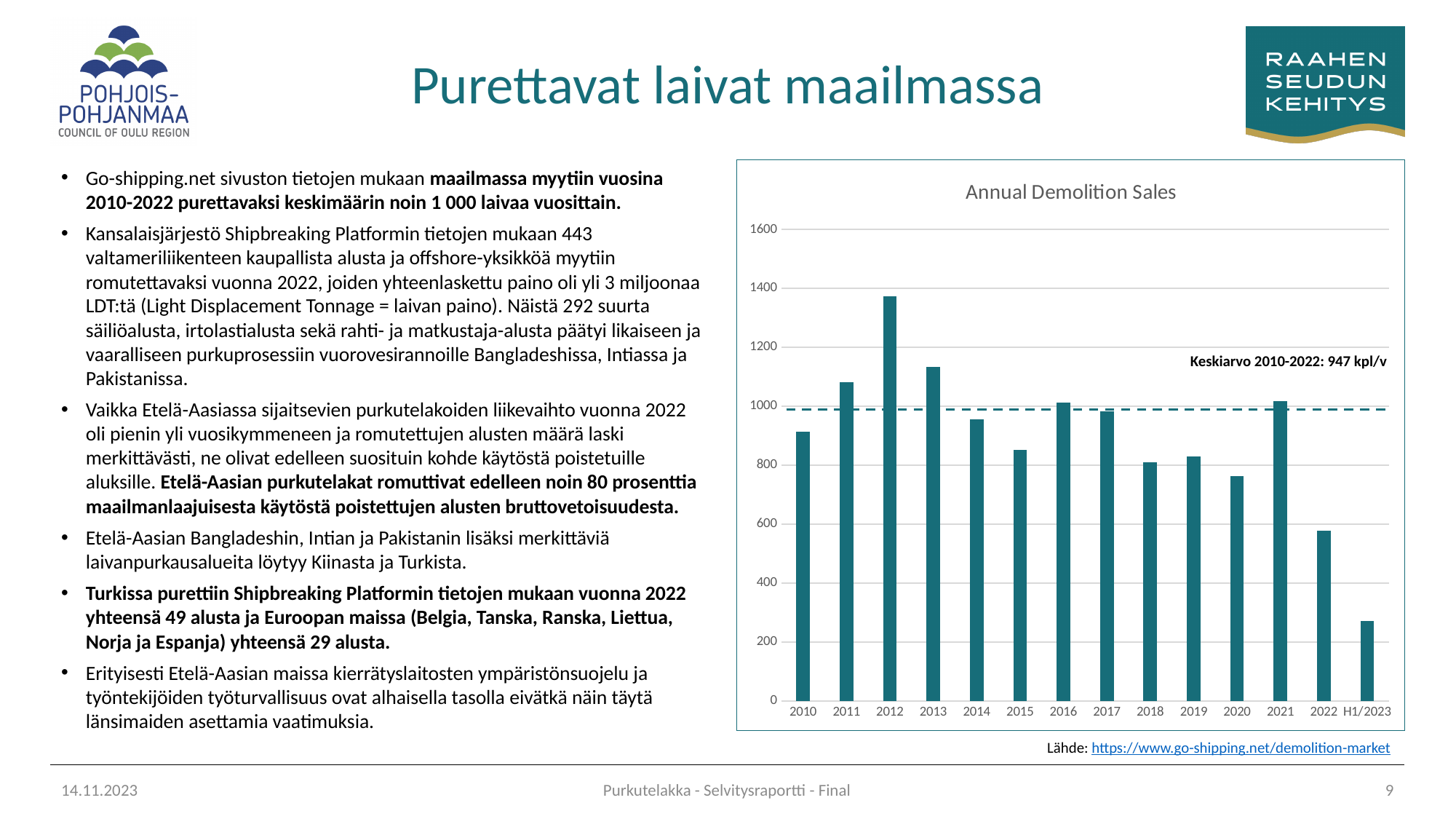

# Purettavat laivat maailmassa

### Chart: Annual Demolition Sales

| Category |  |
|---|---|
| 2010 | 915.0 |
| 2011 | 1081.0 |
| 2012 | 1372.0 |
| 2013 | 1134.0 |
| 2014 | 955.0 |
| 2015 | 853.0 |
| 2016 | 1013.0 |
| 2017 | 983.0 |
| 2018 | 809.0 |
| 2019 | 831.0 |
| 2020 | 764.0 |
| 2021 | 1018.0 |
| 2022 | 577.0 |
| H1/2023 | 273.0 |
Go-shipping.net sivuston tietojen mukaan maailmassa myytiin vuosina 2010-2022 purettavaksi keskimäärin noin 1 000 laivaa vuosittain.
Kansalaisjärjestö Shipbreaking Platformin tietojen mukaan 443 valtameriliikenteen kaupallista alusta ja offshore-yksikköä myytiin romutettavaksi vuonna 2022, joiden yhteenlaskettu paino oli yli 3 miljoonaa LDT:tä (Light Displacement Tonnage = laivan paino). Näistä 292 suurta säiliöalusta, irtolastialusta sekä rahti- ja matkustaja-alusta päätyi likaiseen ja vaaralliseen purkuprosessiin vuorovesirannoille Bangladeshissa, Intiassa ja Pakistanissa.
Vaikka Etelä-Aasiassa sijaitsevien purkutelakoiden liikevaihto vuonna 2022 oli pienin yli vuosikymmeneen ja romutettujen alusten määrä laski merkittävästi, ne olivat edelleen suosituin kohde käytöstä poistetuille aluksille. Etelä-Aasian purkutelakat romuttivat edelleen noin 80 prosenttia maailmanlaajuisesta käytöstä poistettujen alusten bruttovetoisuudesta.
Etelä-Aasian Bangladeshin, Intian ja Pakistanin lisäksi merkittäviä laivanpurkausalueita löytyy Kiinasta ja Turkista.
Turkissa purettiin Shipbreaking Platformin tietojen mukaan vuonna 2022 yhteensä 49 alusta ja Euroopan maissa (Belgia, Tanska, Ranska, Liettua, Norja ja Espanja) yhteensä 29 alusta.
Erityisesti Etelä-Aasian maissa kierrätyslaitosten ympäristönsuojelu ja työntekijöiden työturvallisuus ovat alhaisella tasolla eivätkä näin täytä länsimaiden asettamia vaatimuksia.

Keskiarvo 2010-2022: 947 kpl/v
Lähde: https://www.go-shipping.net/demolition-market
14.11.2023
Purkutelakka - Selvitysraportti - Final
9